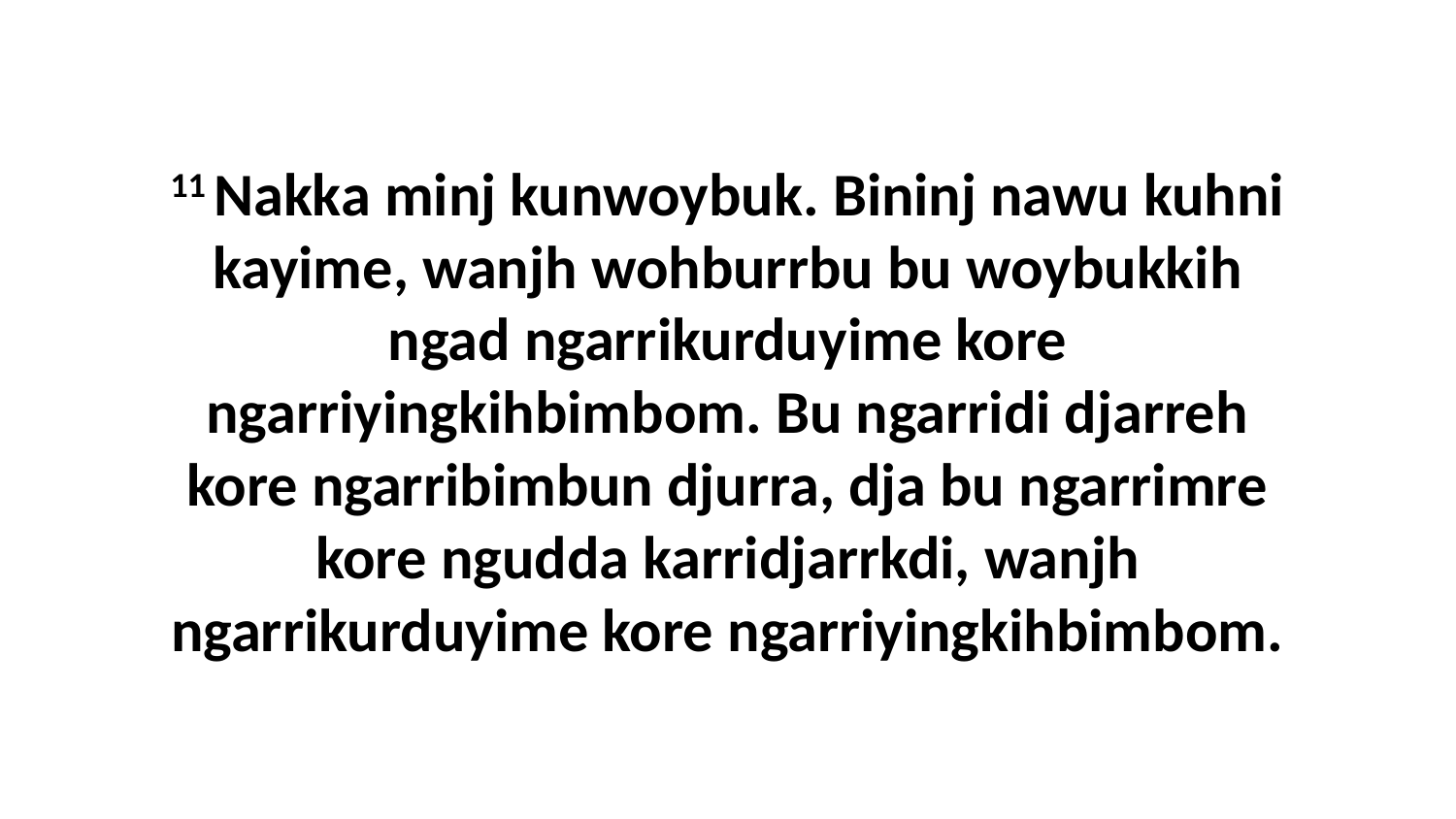

11 Nakka minj kunwoybuk. Bininj nawu kuhni kayime, wanjh wohburrbu bu woybukkih ngad ngarrikurduyime kore ngarriyingkihbimbom. Bu ngarridi djarreh kore ngarribimbun djurra, dja bu ngarrimre kore ngudda karridjarrkdi, wanjh ngarrikurduyime kore ngarriyingkihbimbom.